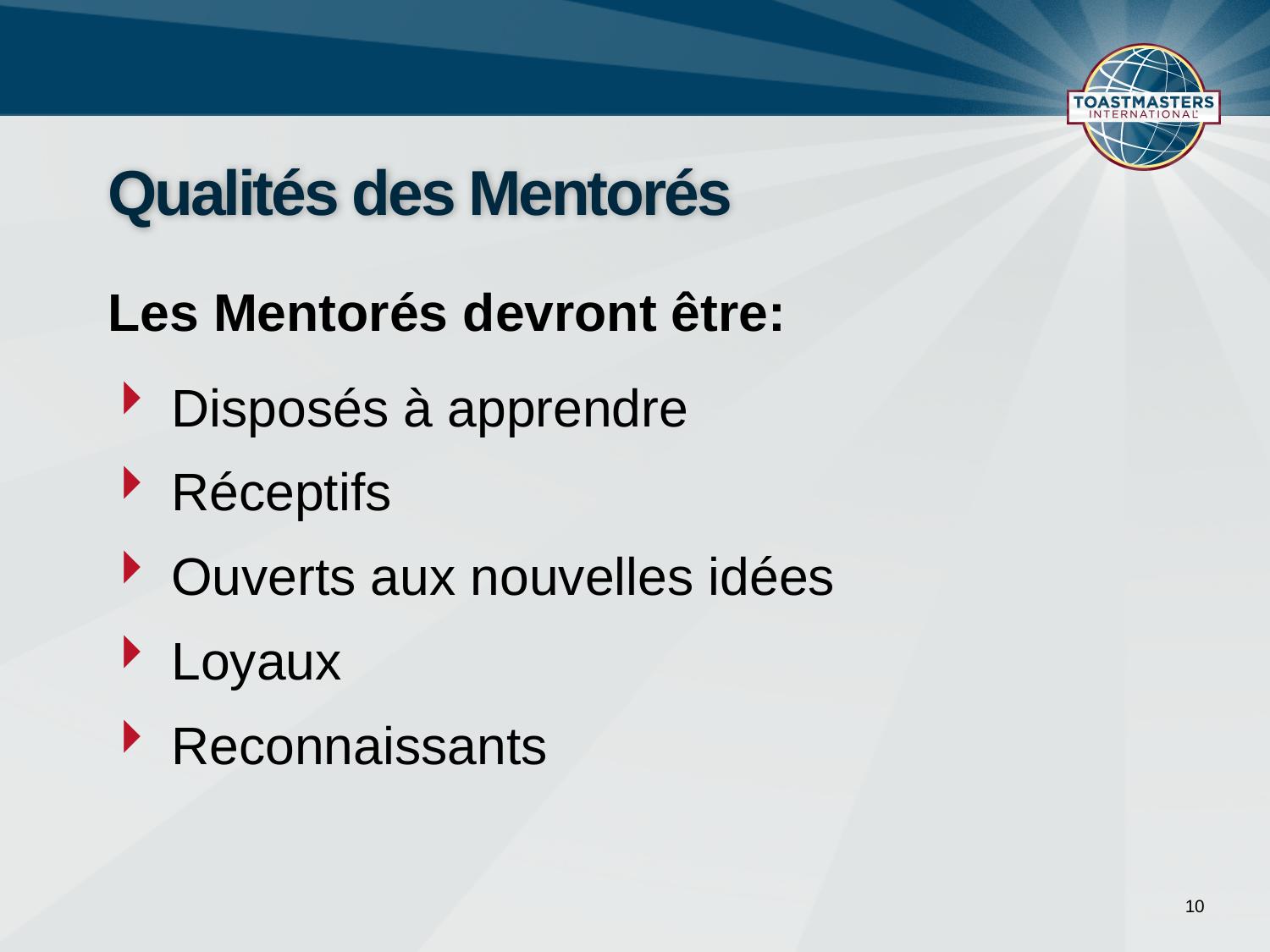

# Qualités des Mentorés
Les Mentorés devront être:
Disposés à apprendre
Réceptifs
Ouverts aux nouvelles idées
Loyaux
Reconnaissants
10